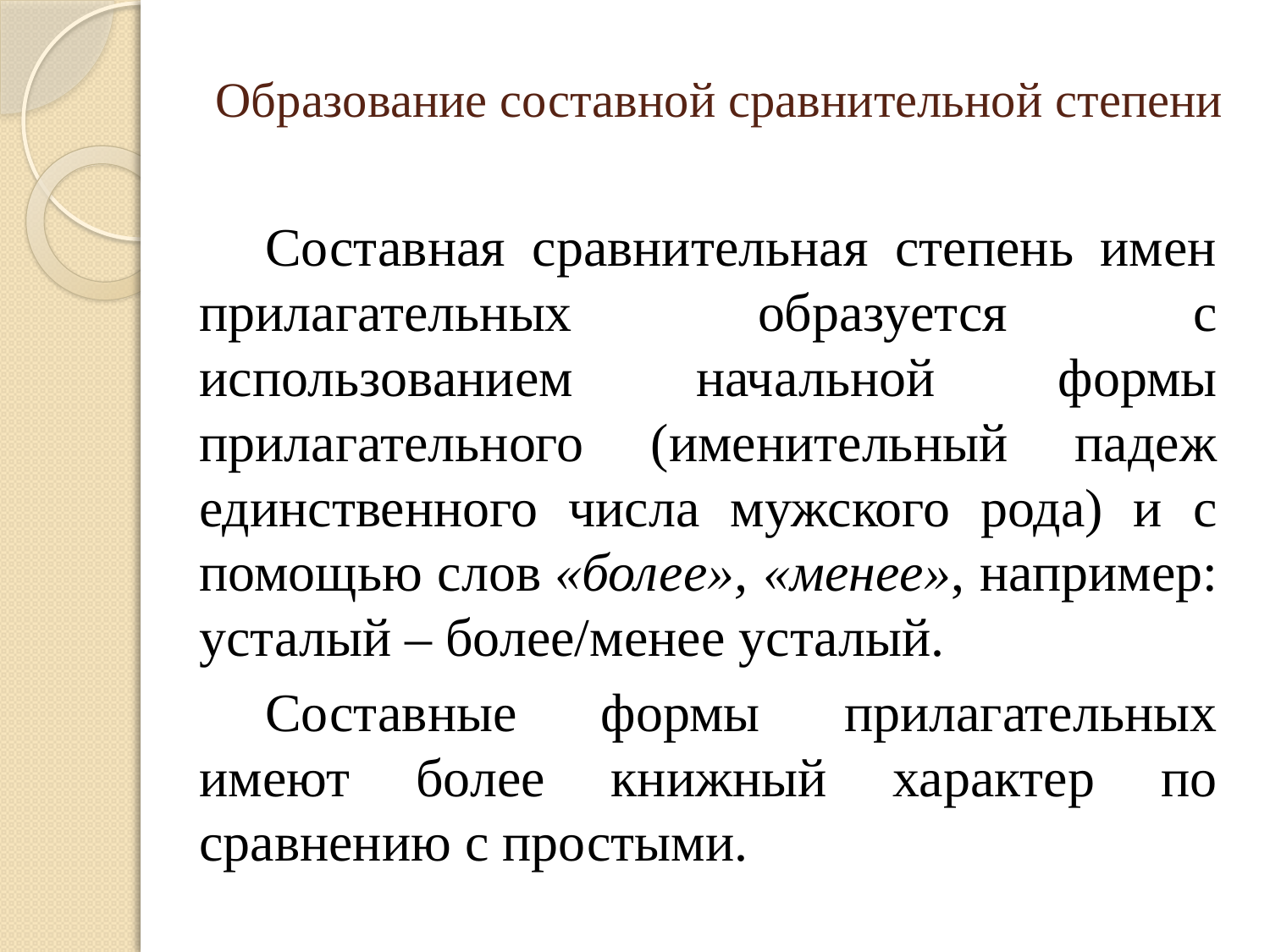

# Образование составной сравнительной степени
Составная сравнительная степень имен прилагательных образуется с использованием начальной формы прилагательного (именительный падеж единственного числа мужского рода) и с помощью слов «более», «менее», например: усталый – более/менее усталый.
Составные формы прилагательных имеют более книжный характер по сравнению с простыми.